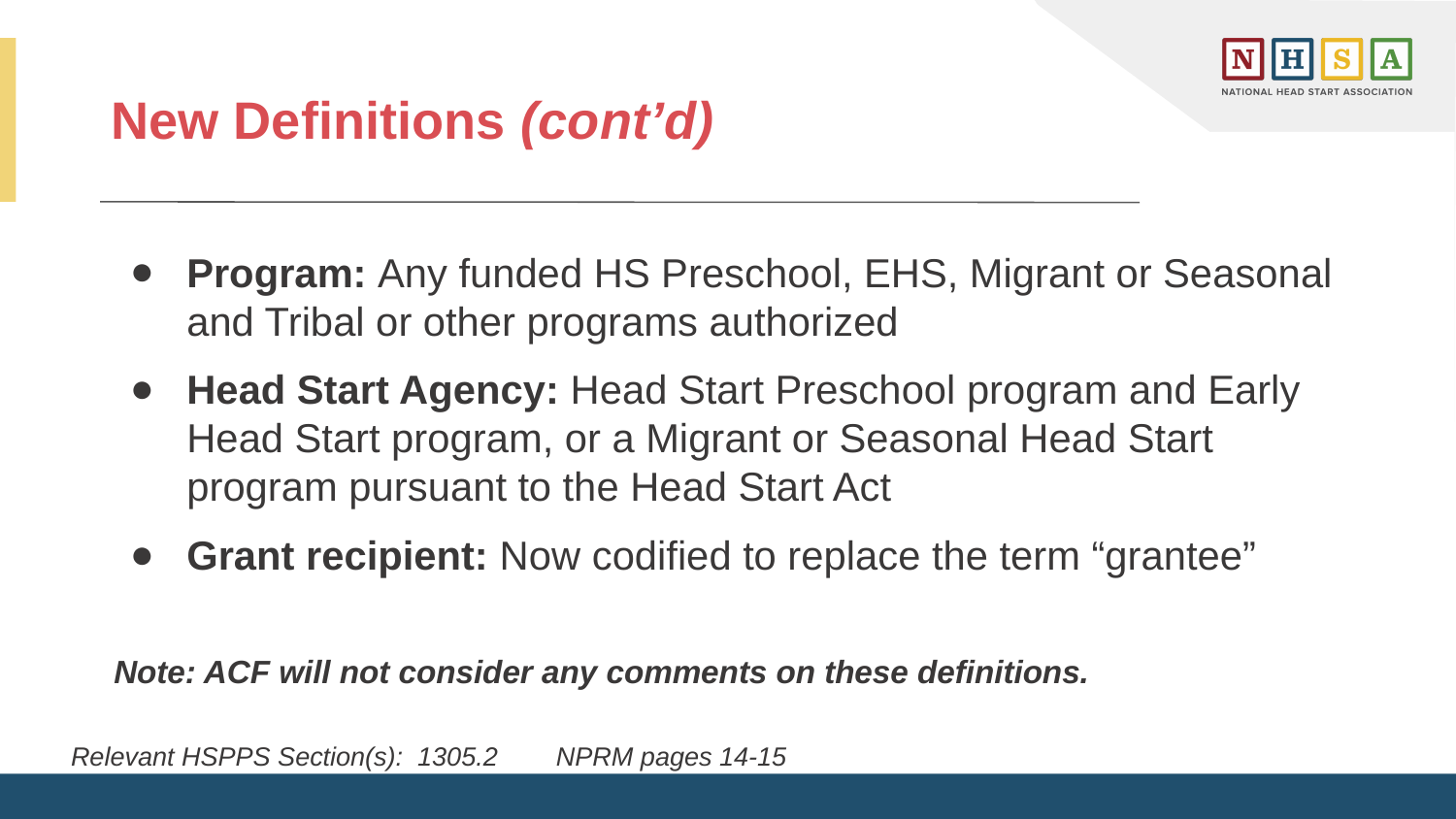

# New Definitions (cont’d)
Program: Any funded HS Preschool, EHS, Migrant or Seasonal and Tribal or other programs authorized
Head Start Agency: Head Start Preschool program and Early Head Start program, or a Migrant or Seasonal Head Start program pursuant to the Head Start Act
Grant recipient: Now codified to replace the term “grantee”

Note: ACF will not consider any comments on these definitions.
Relevant HSPPS Section(s):  1305.2        NPRM pages 14-15